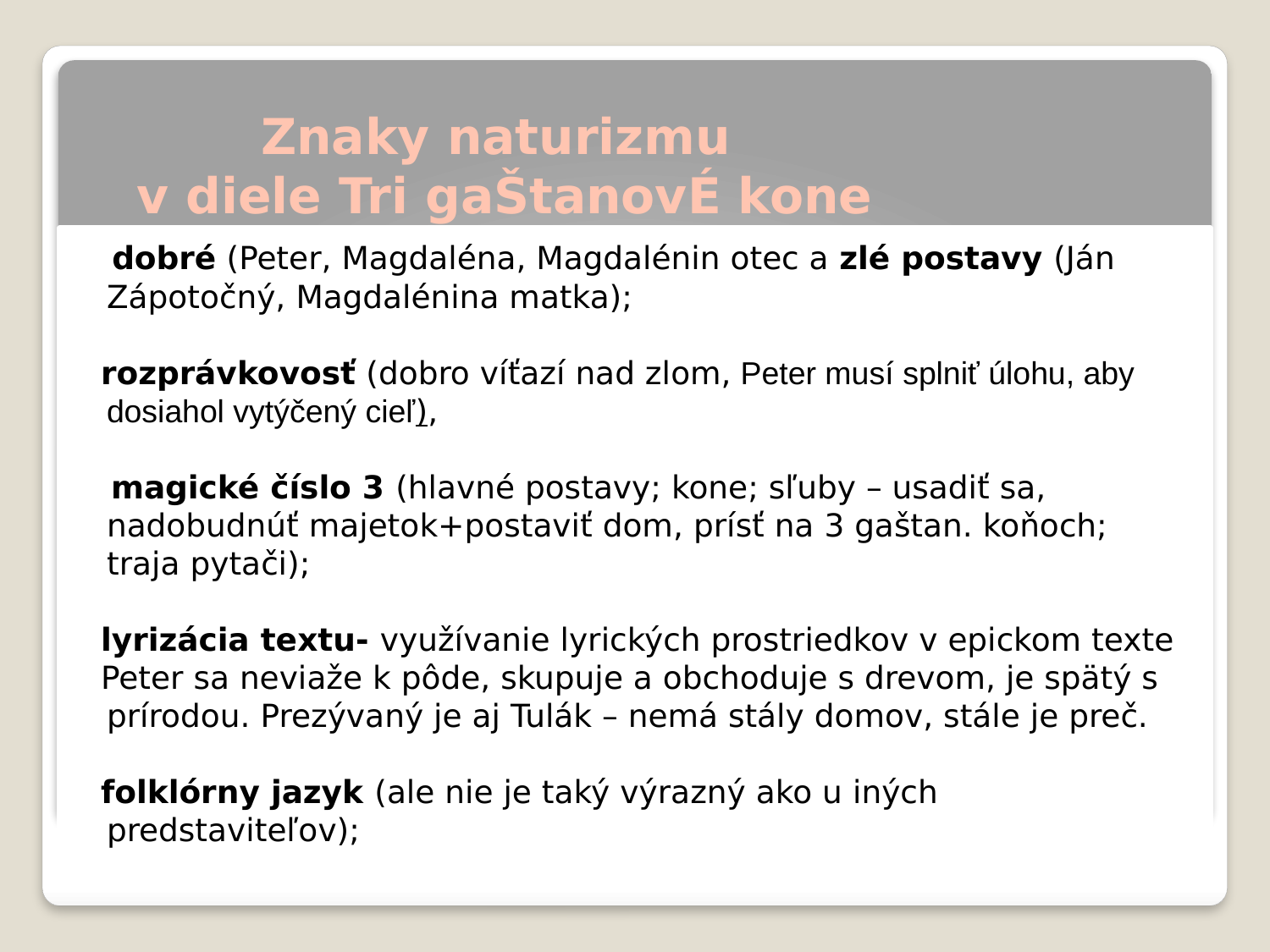

Znaky naturizmu
v diele Tri gaŠtanovÉ kone

 dobré (Peter, Magdaléna, Magdalénin otec a zlé postavy (Ján Zápotočný, Magdalénina matka);

rozprávkovosť (dobro víťazí nad zlom, Peter musí splniť úlohu, aby dosiahol vytýčený cieľ),

 magické číslo 3 (hlavné postavy; kone; sľuby – usadiť sa, nadobudnúť majetok+postaviť dom, prísť na 3 gaštan. koňoch; traja pytači);

lyrizácia textu- využívanie lyrických prostriedkov v epickom texte
Peter sa neviaže k pôde, skupuje a obchoduje s drevom, je spätý s prírodou. Prezývaný je aj Tulák – nemá stály domov, stále je preč.

folklórny jazyk (ale nie je taký výrazný ako u iných predstaviteľov);